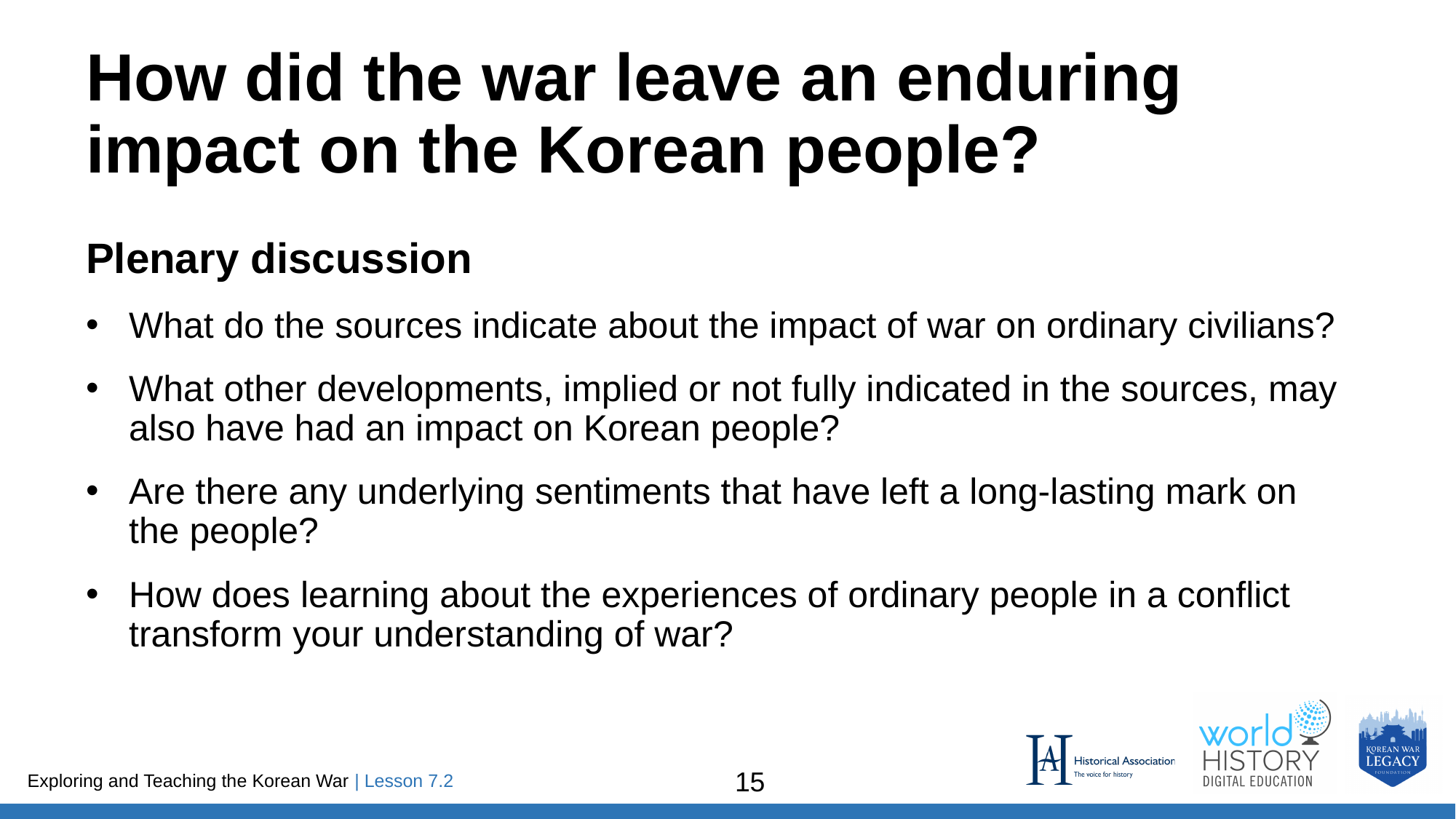

# How did the war leave an enduring impact on the Korean people?
Plenary discussion
What do the sources indicate about the impact of war on ordinary civilians?
What other developments, implied or not fully indicated in the sources, may also have had an impact on Korean people?
Are there any underlying sentiments that have left a long-lasting mark on the people?
How does learning about the experiences of ordinary people in a conflict transform your understanding of war?

15